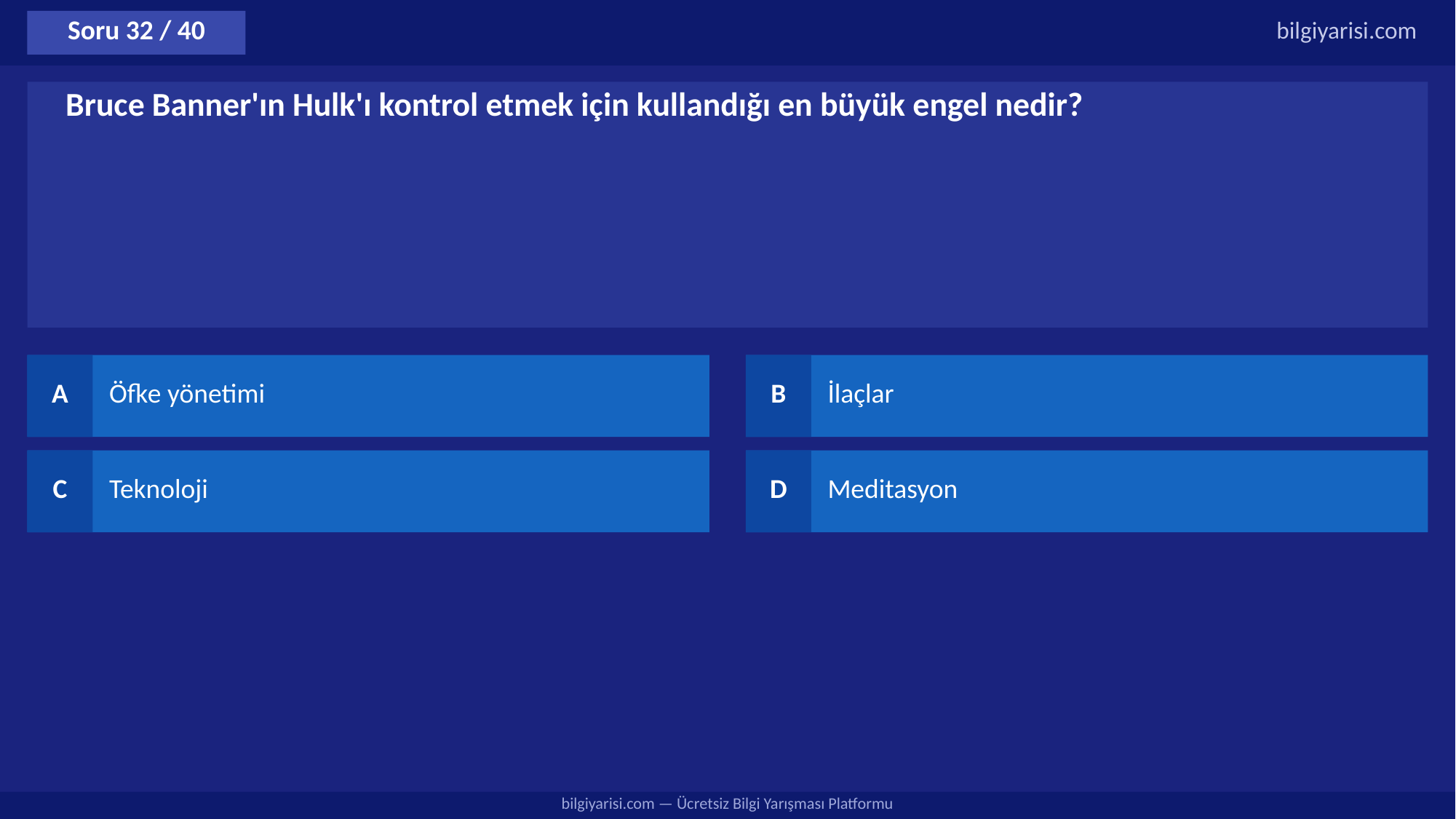

Soru 32 / 40
bilgiyarisi.com

Bruce Banner'ın Hulk'ı kontrol etmek için kullandığı en büyük engel nedir?

A
Öfke yönetimi

B
İlaçlar

C
Teknoloji

D
Meditasyon
bilgiyarisi.com — Ücretsiz Bilgi Yarışması Platformu